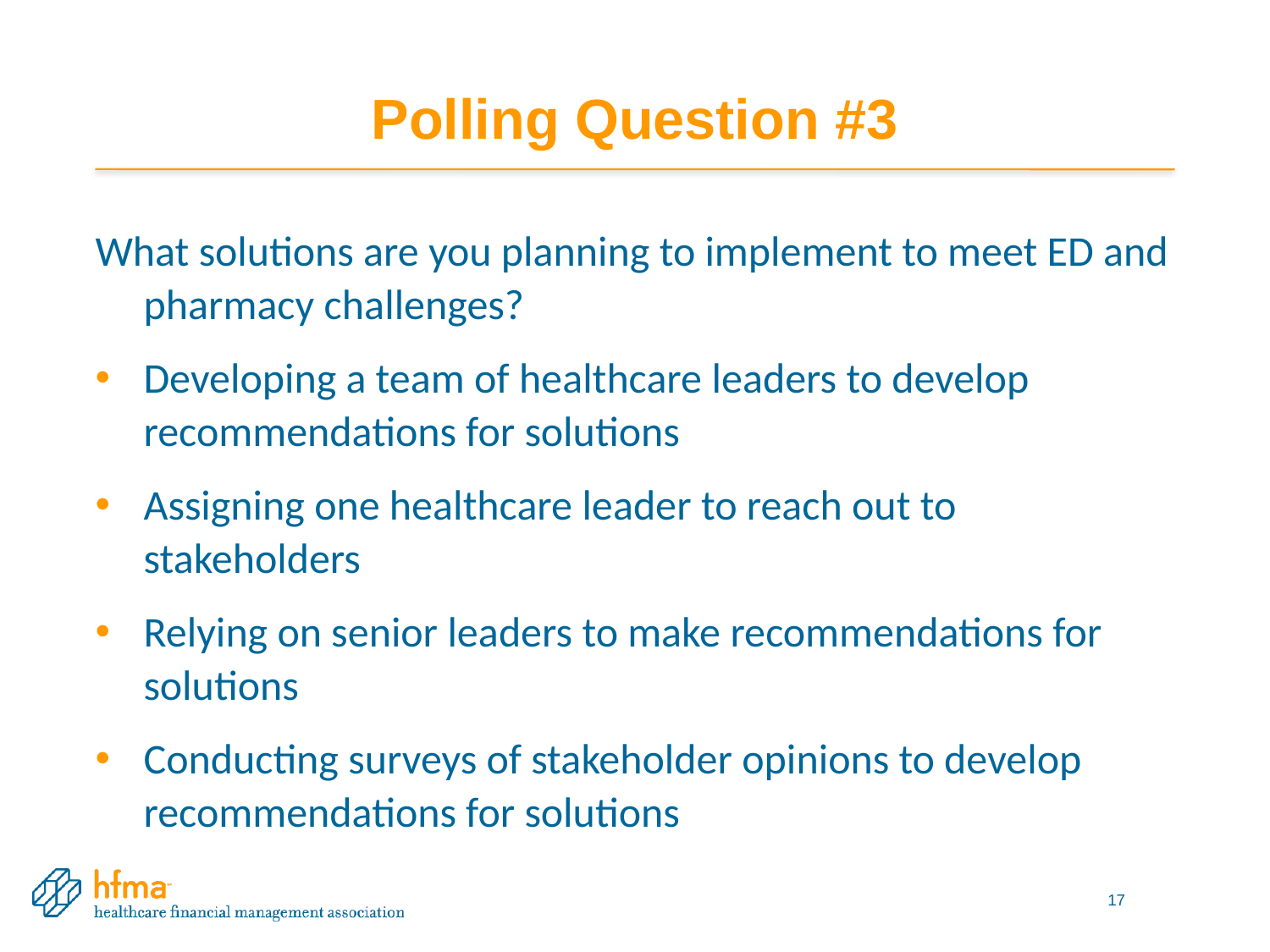

# Polling Question #3
What solutions are you planning to implement to meet ED and pharmacy challenges?
Developing a team of healthcare leaders to develop recommendations for solutions
Assigning one healthcare leader to reach out to stakeholders
Relying on senior leaders to make recommendations for solutions
Conducting surveys of stakeholder opinions to develop recommendations for solutions

17